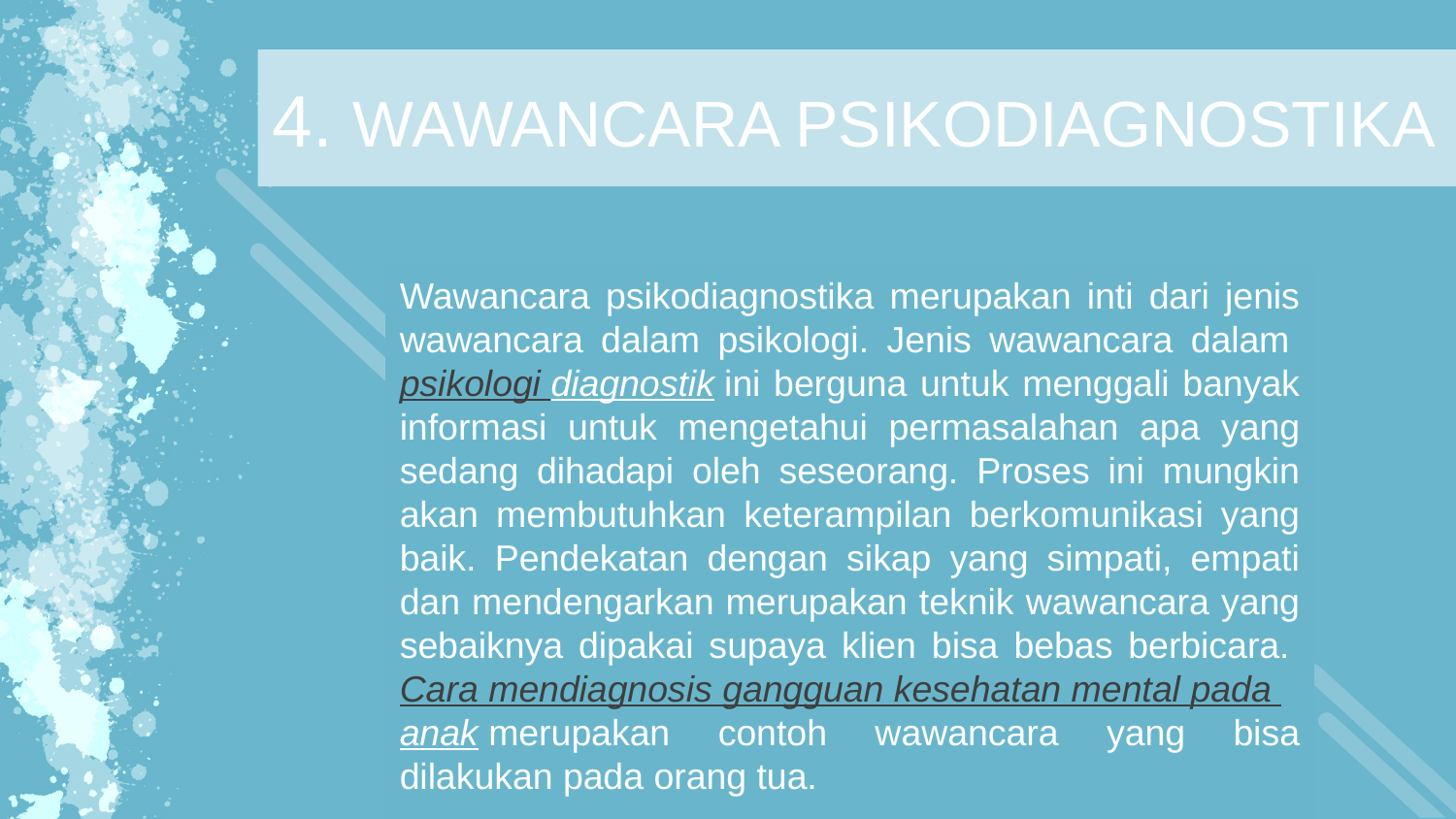

4. WAWANCARA PSIKODIAGNOSTIKA
Wawancara psikodiagnostika merupakan inti dari jenis wawancara dalam psikologi. Jenis wawancara dalam psikologi diagnostik ini berguna untuk menggali banyak informasi untuk mengetahui permasalahan apa yang sedang dihadapi oleh seseorang. Proses ini mungkin akan membutuhkan keterampilan berkomunikasi yang baik. Pendekatan dengan sikap yang simpati, empati dan mendengarkan merupakan teknik wawancara yang sebaiknya dipakai supaya klien bisa bebas berbicara. Cara mendiagnosis gangguan kesehatan mental pada anak merupakan contoh wawancara yang bisa dilakukan pada orang tua.